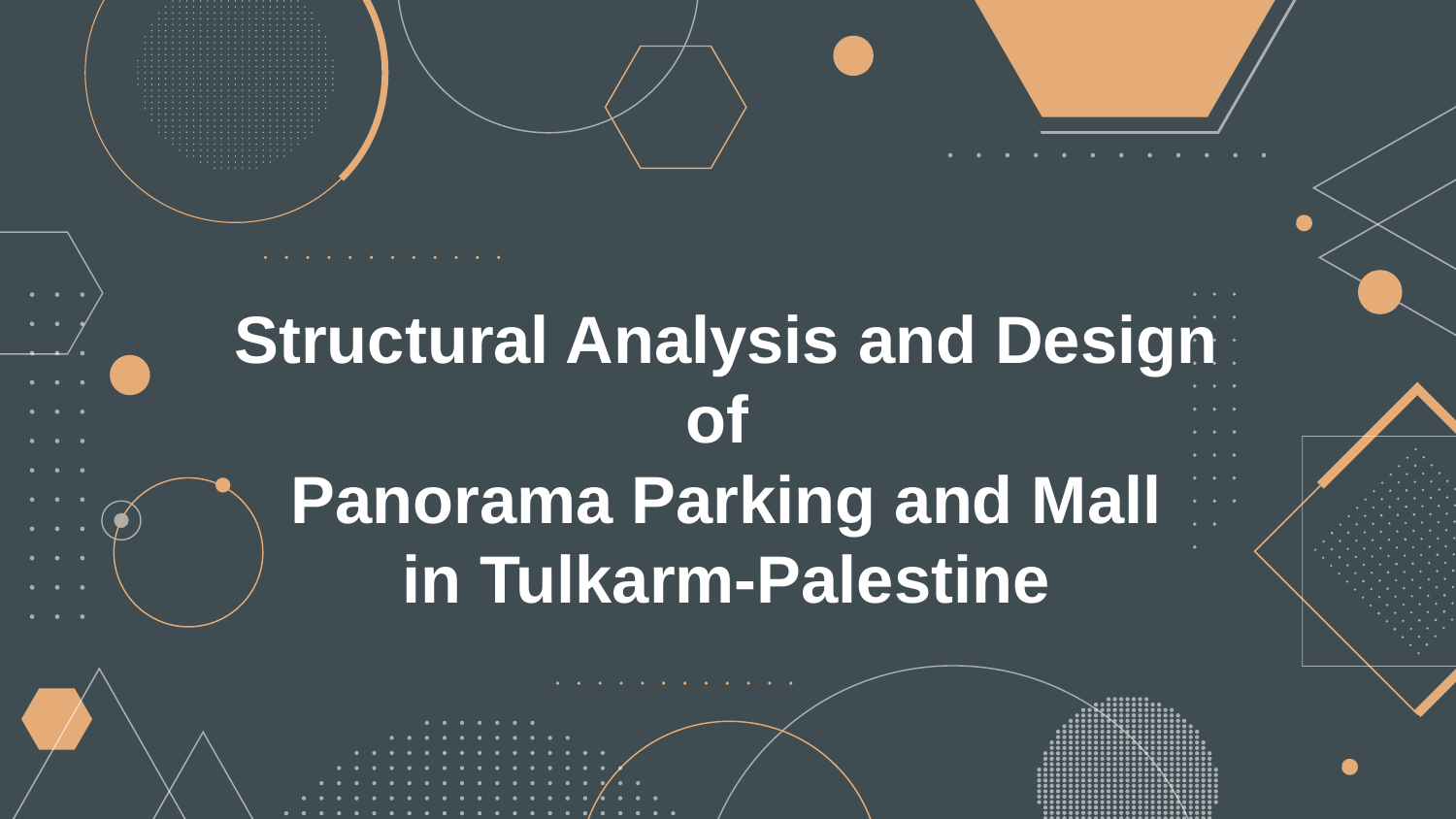

# Structural Analysis and Design of Panorama Parking and Mall in Tulkarm-Palestine